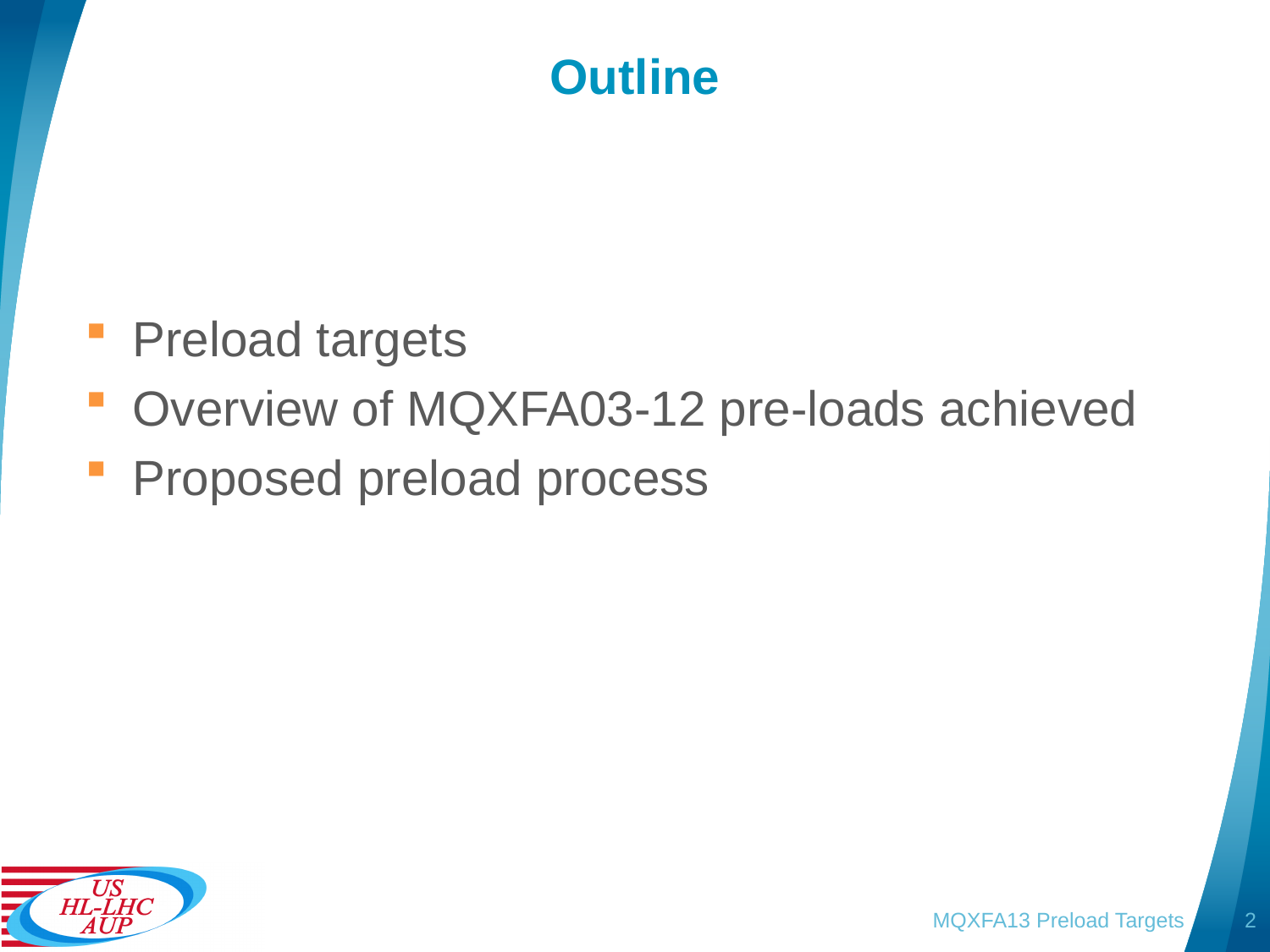

# Outline

Preload targets
Overview of MQXFA03-12 pre-loads achieved
Proposed preload process

MQXFA13 Preload Targets
2